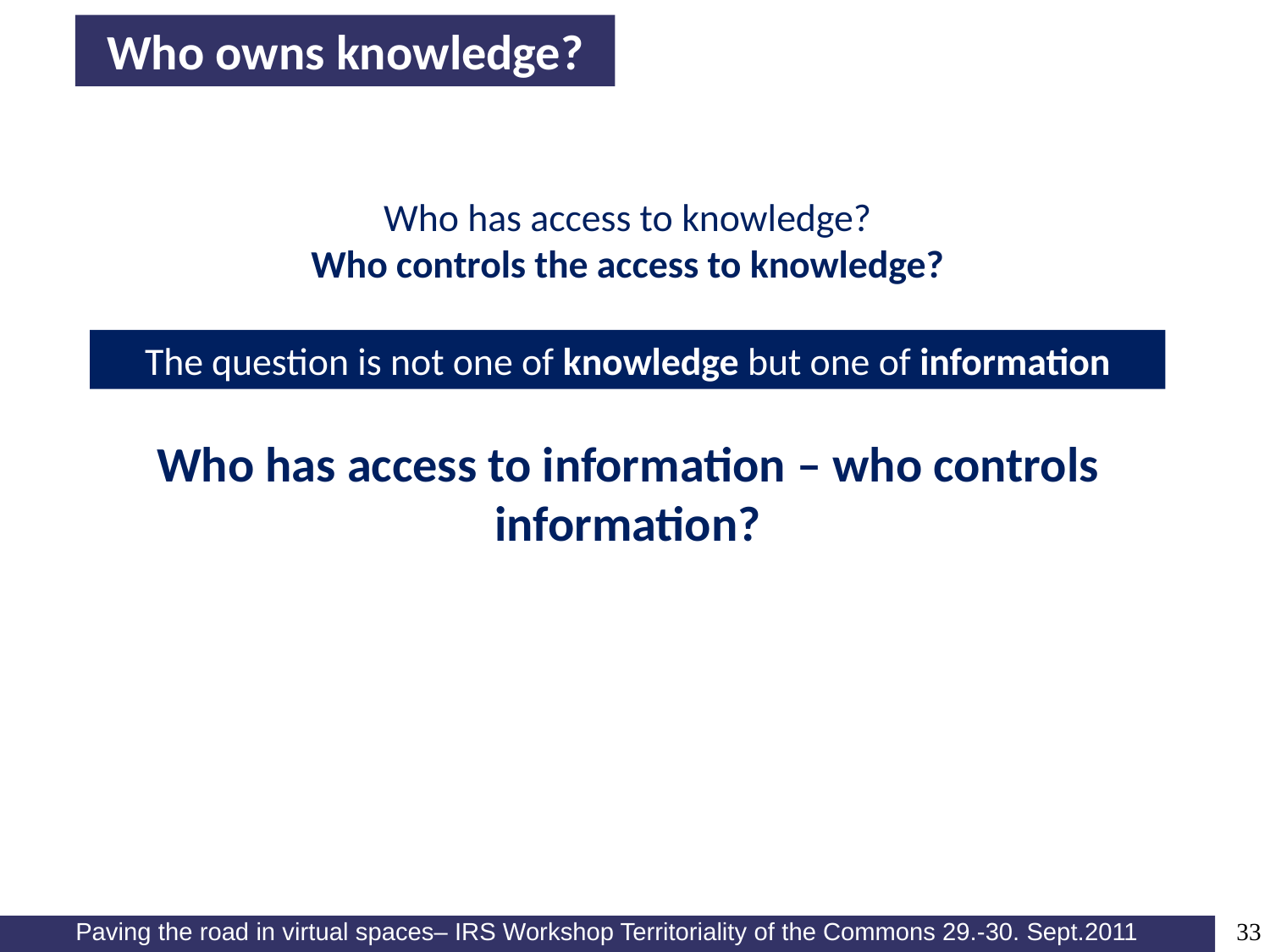

# Who owns knowledge?
Who has access to knowledge?
Who controls the access to knowledge?
The question is not one of knowledge but one of information
Who has access to information – who controls information?

33